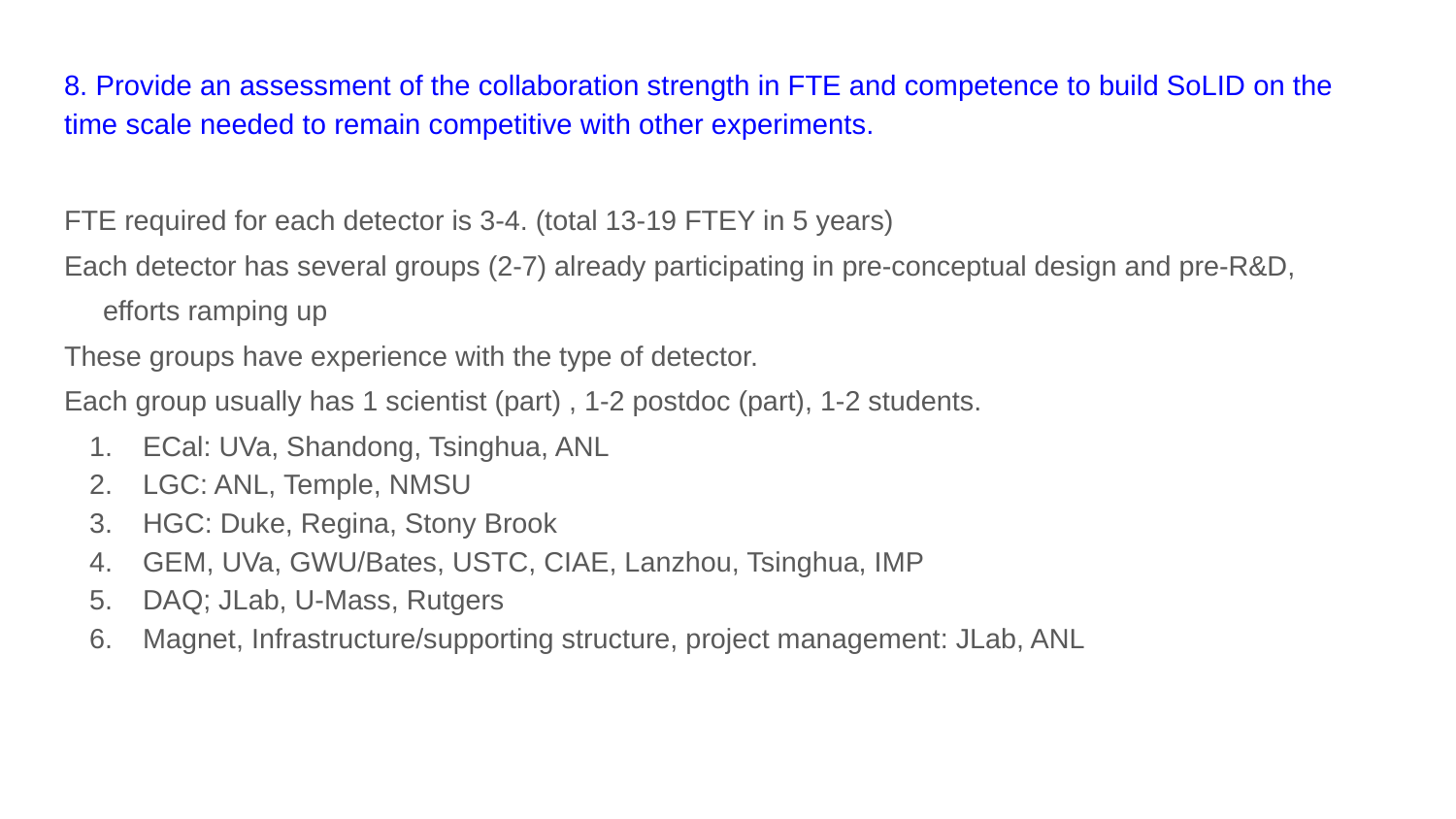

8. Provide an assessment of the collaboration strength in FTE and competence to build SoLID on the time scale needed to remain competitive with other experiments.
FTE required for each detector is 3-4. (total 13-19 FTEY in 5 years)
Each detector has several groups (2-7) already participating in pre-conceptual design and pre-R&D,
     efforts ramping up
These groups have experience with the type of detector.
Each group usually has 1 scientist (part) , 1-2 postdoc (part), 1-2 students.
ECal: UVa, Shandong, Tsinghua, ANL
LGC: ANL, Temple, NMSU
HGC: Duke, Regina, Stony Brook
GEM, UVa, GWU/Bates, USTC, CIAE, Lanzhou, Tsinghua, IMP
DAQ; JLab, U-Mass, Rutgers
Magnet, Infrastructure/supporting structure, project management: JLab, ANL